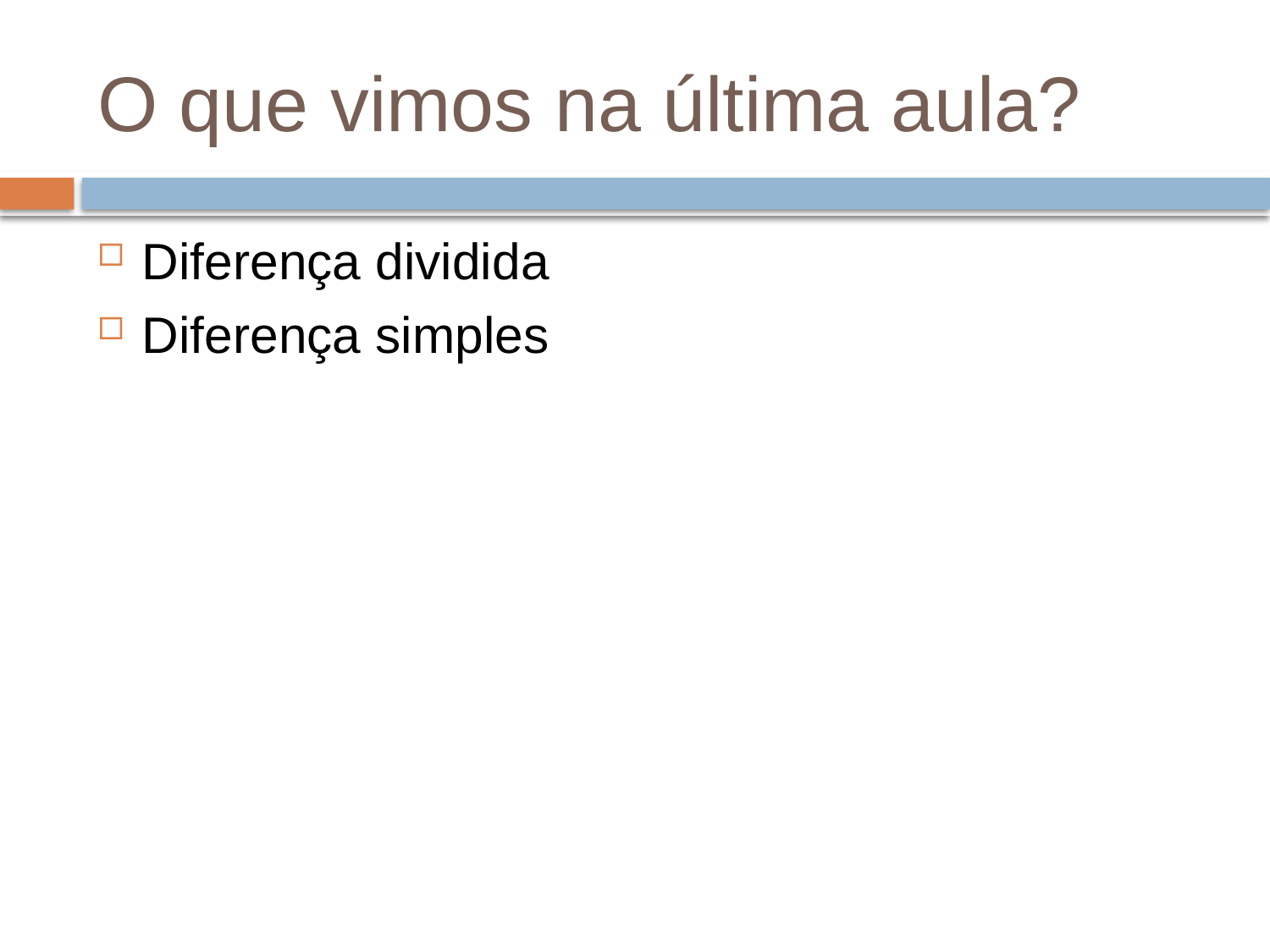

# O que vimos na última aula?
Diferença dividida
Diferença simples